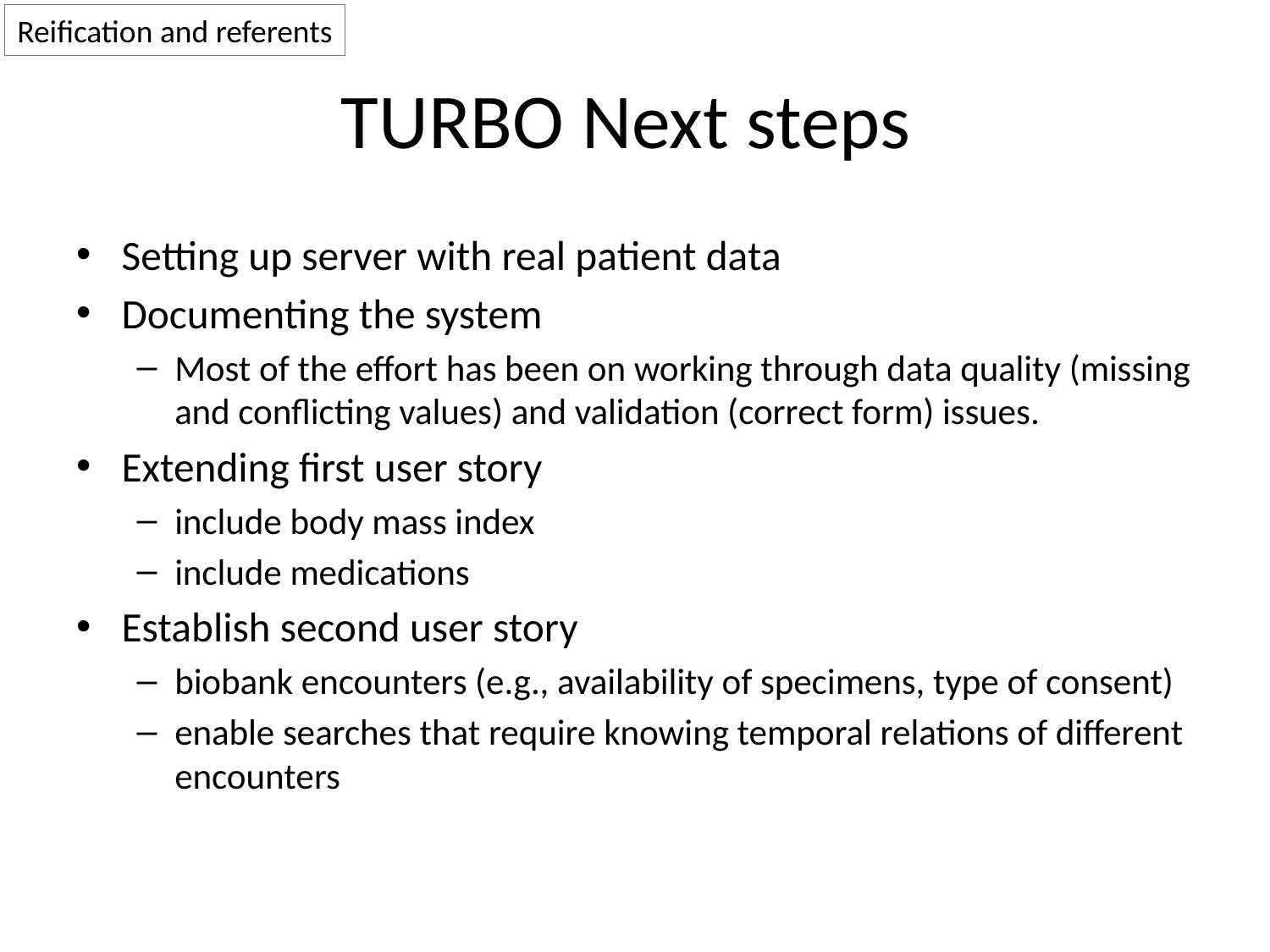

Reification and referents
# TURBO Next steps
Setting up server with real patient data
Documenting the system
Most of the effort has been on working through data quality (missing and conflicting values) and validation (correct form) issues.
Extending first user story
include body mass index
include medications
Establish second user story
biobank encounters (e.g., availability of specimens, type of consent)
enable searches that require knowing temporal relations of different encounters